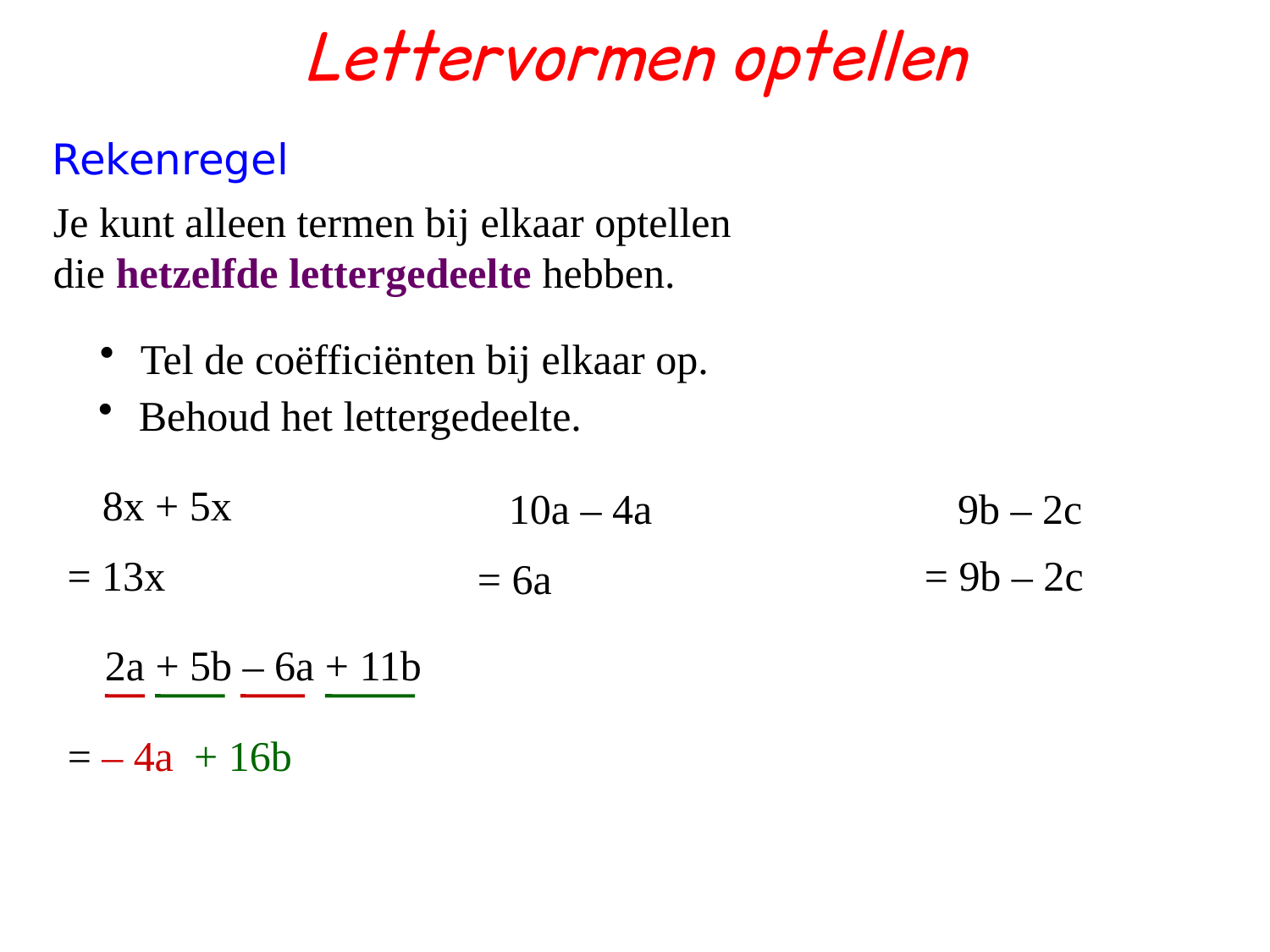

# Lettervormen optellen
Rekenregel
Je kunt alleen termen bij elkaar optellen
die hetzelfde lettergedeelte hebben.
 Tel de coëfficiënten bij elkaar op.
 Behoud het lettergedeelte.
8x + 5x
10a – 4a
9b – 2c

= 13x
= 9b – 2c
= 6a

2a + 5b – 6a + 11b

= – 4a
+ 16b